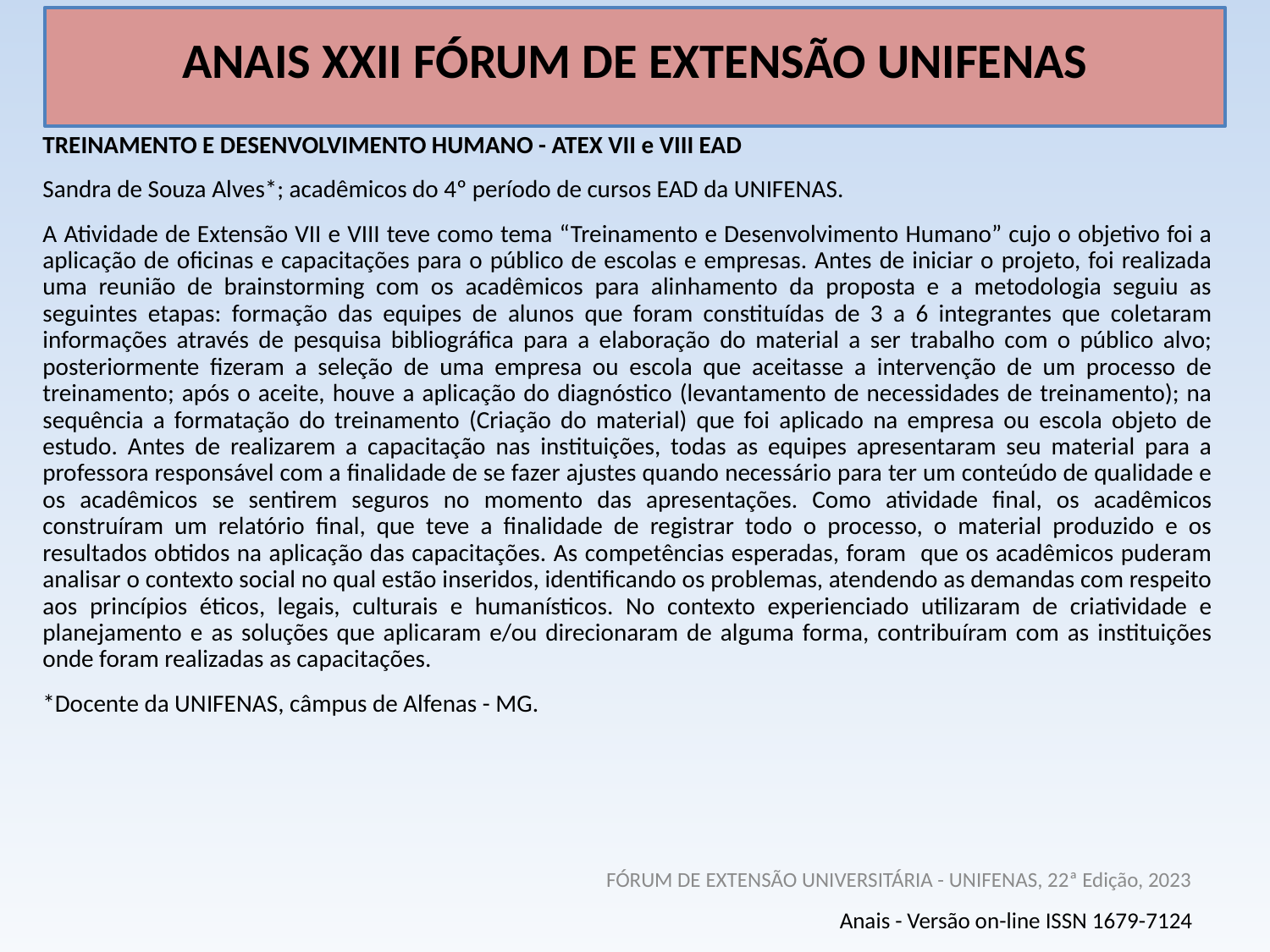

# ANAIS XXII FÓRUM DE EXTENSÃO UNIFENAS
TREINAMENTO E DESENVOLVIMENTO HUMANO - ATEX VII e VIII EAD
Sandra de Souza Alves*; acadêmicos do 4º período de cursos EAD da UNIFENAS.
A Atividade de Extensão VII e VIII teve como tema “Treinamento e Desenvolvimento Humano” cujo o objetivo foi a aplicação de oficinas e capacitações para o público de escolas e empresas. Antes de iniciar o projeto, foi realizada uma reunião de brainstorming com os acadêmicos para alinhamento da proposta e a metodologia seguiu as seguintes etapas: formação das equipes de alunos que foram constituídas de 3 a 6 integrantes que coletaram informações através de pesquisa bibliográfica para a elaboração do material a ser trabalho com o público alvo; posteriormente fizeram a seleção de uma empresa ou escola que aceitasse a intervenção de um processo de treinamento; após o aceite, houve a aplicação do diagnóstico (levantamento de necessidades de treinamento); na sequência a formatação do treinamento (Criação do material) que foi aplicado na empresa ou escola objeto de estudo. Antes de realizarem a capacitação nas instituições, todas as equipes apresentaram seu material para a professora responsável com a finalidade de se fazer ajustes quando necessário para ter um conteúdo de qualidade e os acadêmicos se sentirem seguros no momento das apresentações. Como atividade final, os acadêmicos construíram um relatório final, que teve a finalidade de registrar todo o processo, o material produzido e os resultados obtidos na aplicação das capacitações. As competências esperadas, foram  que os acadêmicos puderam analisar o contexto social no qual estão inseridos, identificando os problemas, atendendo as demandas com respeito aos princípios éticos, legais, culturais e humanísticos. No contexto experienciado utilizaram de criatividade e planejamento e as soluções que aplicaram e/ou direcionaram de alguma forma, contribuíram com as instituições onde foram realizadas as capacitações.
*Docente da UNIFENAS, câmpus de Alfenas - MG.

FÓRUM DE EXTENSÃO UNIVERSITÁRIA - UNIFENAS, 22ª Edição, 2023
Anais - Versão on-line ISSN 1679-7124